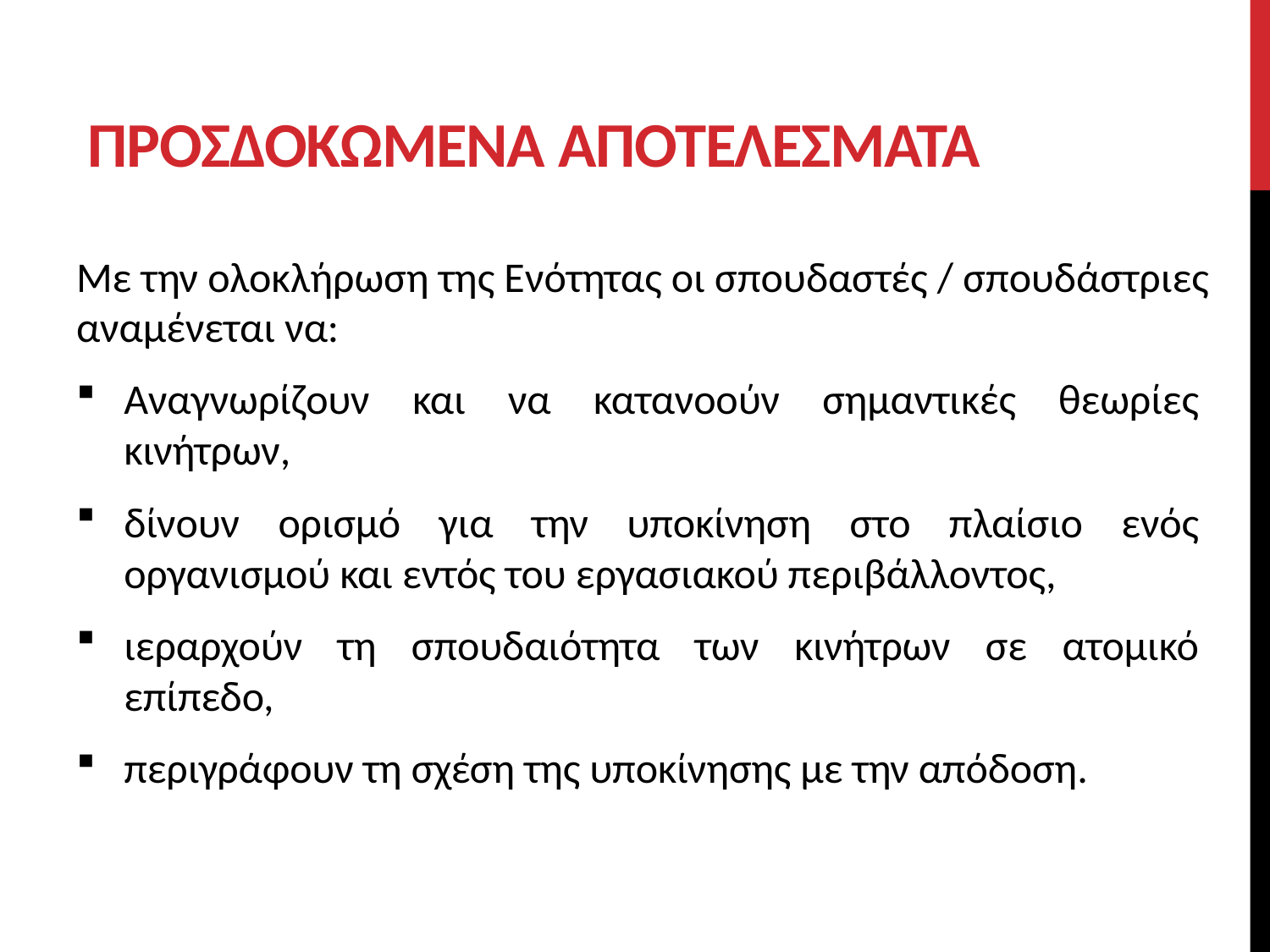

# ΠροσδοκΩμενα ΑποτελΕσματα
Με την ολοκλήρωση της Ενότητας οι σπουδαστές / σπουδάστριες αναμένεται να:
Αναγνωρίζουν και να κατανοούν σημαντικές θεωρίες κινήτρων,
δίνουν ορισμό για την υποκίνηση στο πλαίσιο ενός οργανισμού και εντός του εργασιακού περιβάλλοντος,
ιεραρχούν τη σπουδαιότητα των κινήτρων σε ατομικό επίπεδο,
περιγράφουν τη σχέση της υποκίνησης με την απόδοση.